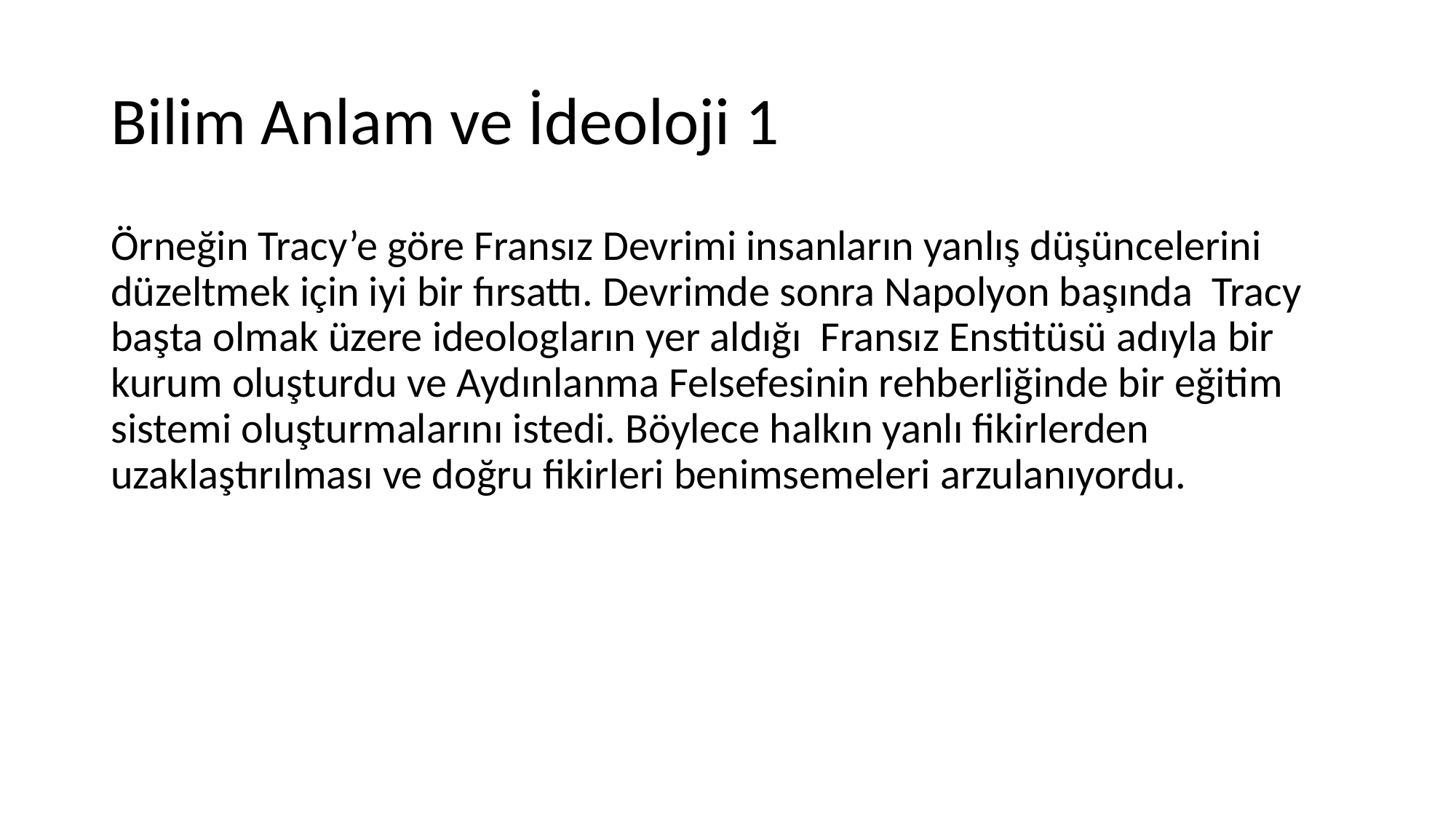

# Bilim Anlam ve İdeoloji 1
Örneğin Tracy’e göre Fransız Devrimi insanların yanlış düşüncelerini düzeltmek için iyi bir fırsattı. Devrimde sonra Napolyon başında  Tracy başta olmak üzere ideologların yer aldığı  Fransız Enstitüsü adıyla bir kurum oluşturdu ve Aydınlanma Felsefesinin rehberliğinde bir eğitim sistemi oluşturmalarını istedi. Böylece halkın yanlı fikirlerden uzaklaştırılması ve doğru fikirleri benimsemeleri arzulanıyordu.